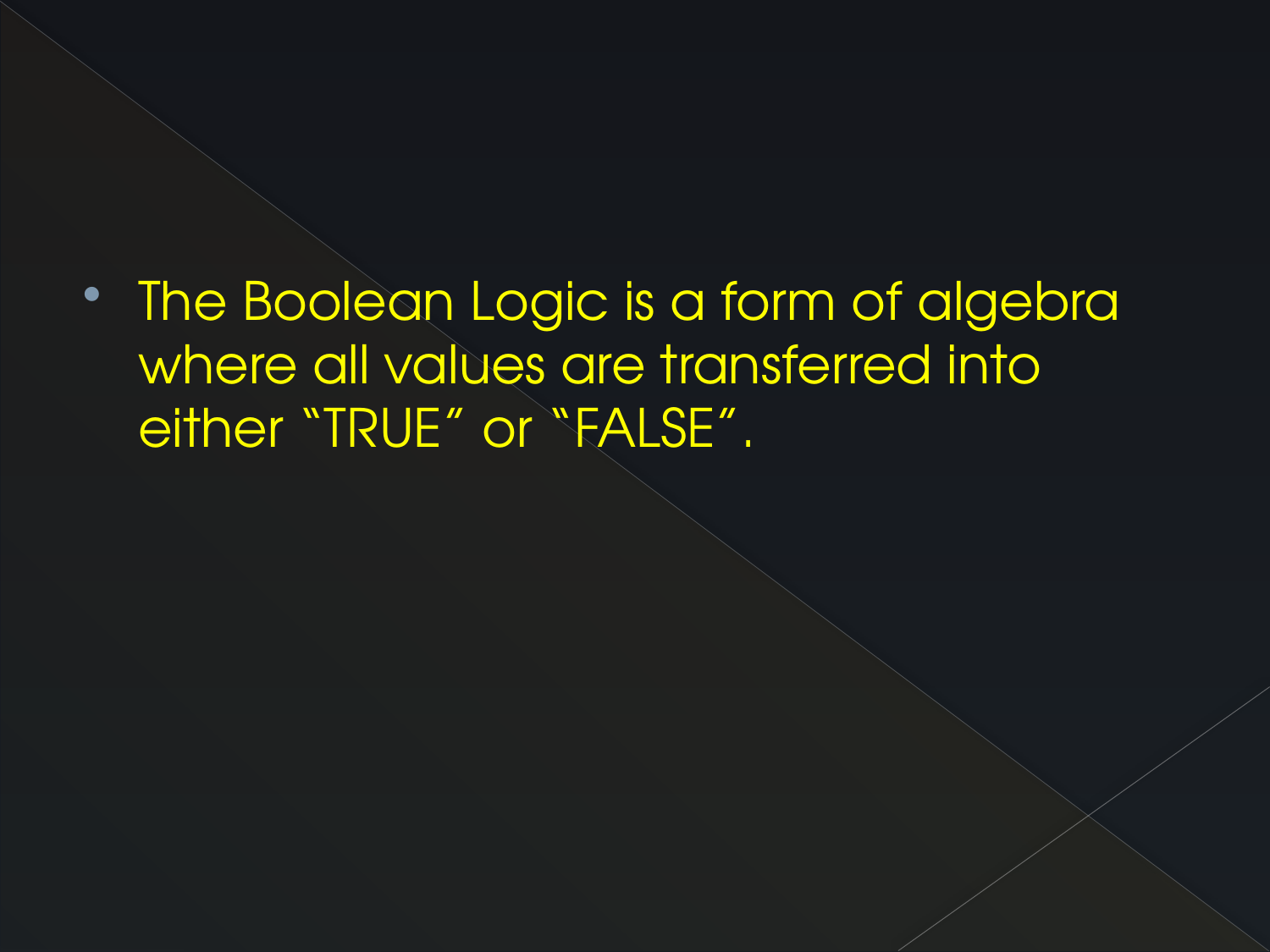

#
The Boolean Logic is a form of algebra where all values are transferred into either “TRUE” or “FALSE”.